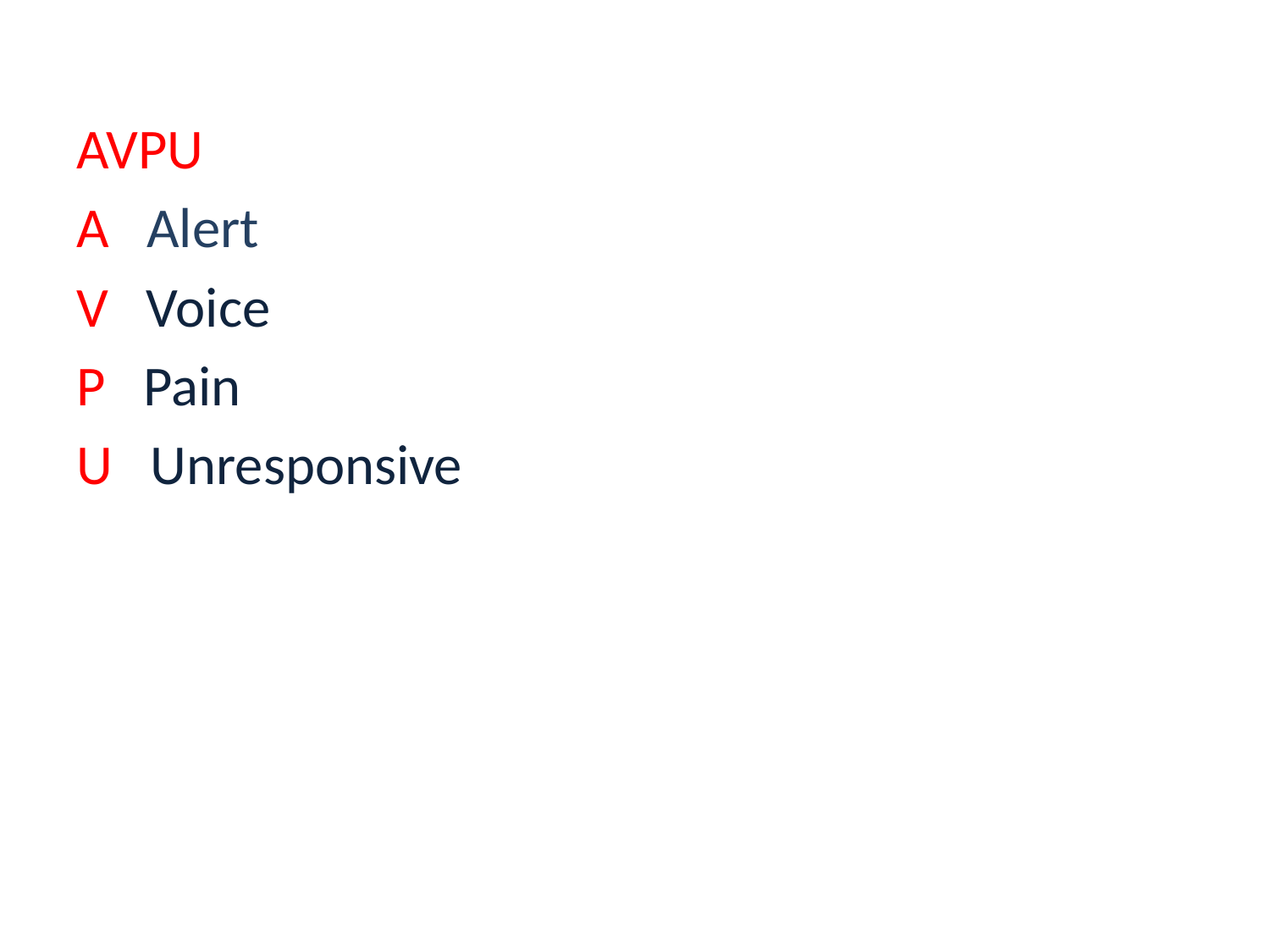

AVPU
A   Alert
V   Voice
P   Pain
U   Unresponsive